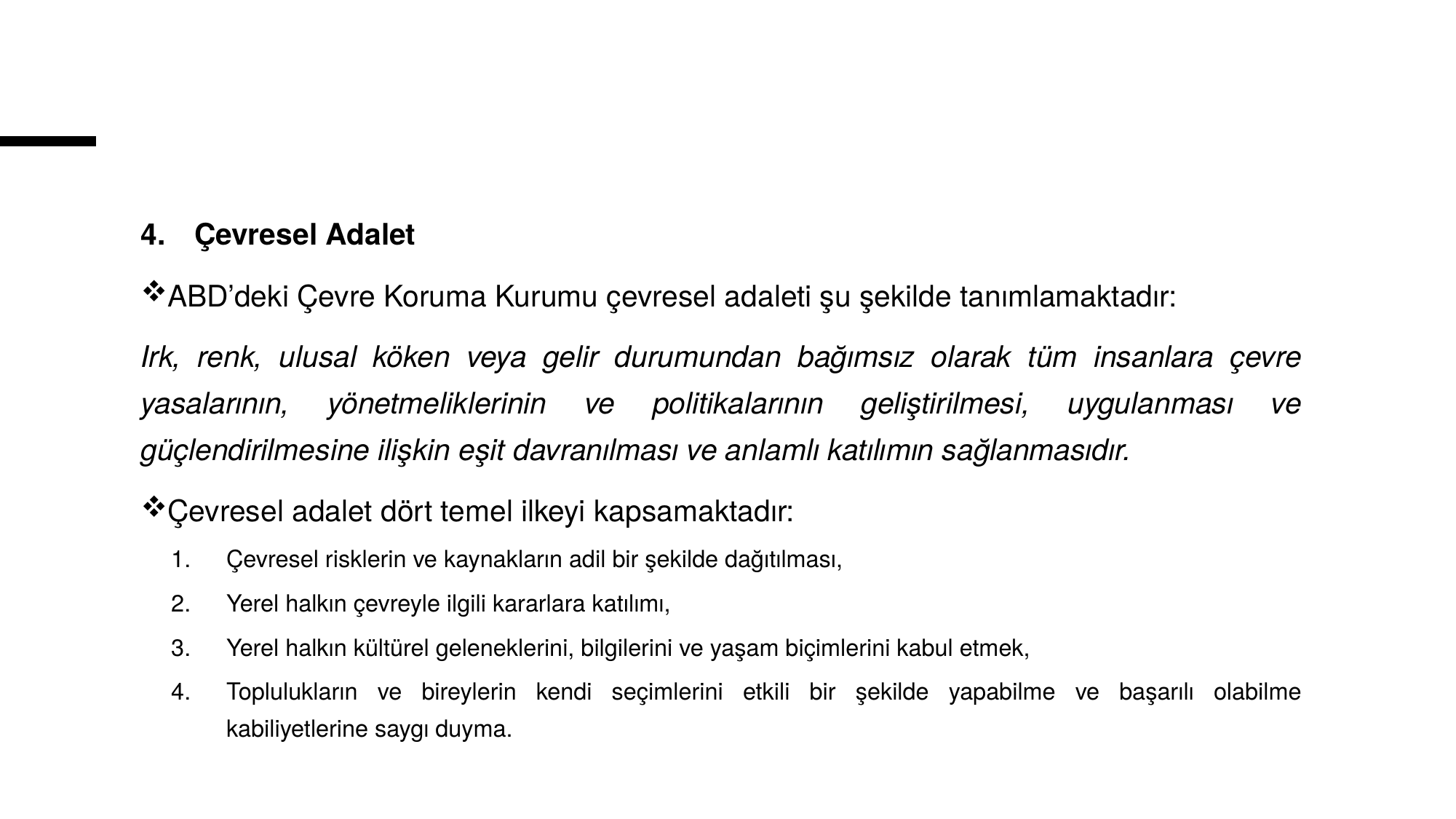

Çevresel Adalet
ABD’deki Çevre Koruma Kurumu çevresel adaleti şu şekilde tanımlamaktadır:
Irk, renk, ulusal köken veya gelir durumundan bağımsız olarak tüm insanlara çevre yasalarının, yönetmeliklerinin ve politikalarının geliştirilmesi, uygulanması ve güçlendirilmesine ilişkin eşit davranılması ve anlamlı katılımın sağlanmasıdır.
Çevresel adalet dört temel ilkeyi kapsamaktadır:
Çevresel risklerin ve kaynakların adil bir şekilde dağıtılması,
Yerel halkın çevreyle ilgili kararlara katılımı,
Yerel halkın kültürel geleneklerini, bilgilerini ve yaşam biçimlerini kabul etmek,
Toplulukların ve bireylerin kendi seçimlerini etkili bir şekilde yapabilme ve başarılı olabilme kabiliyetlerine saygı duyma.